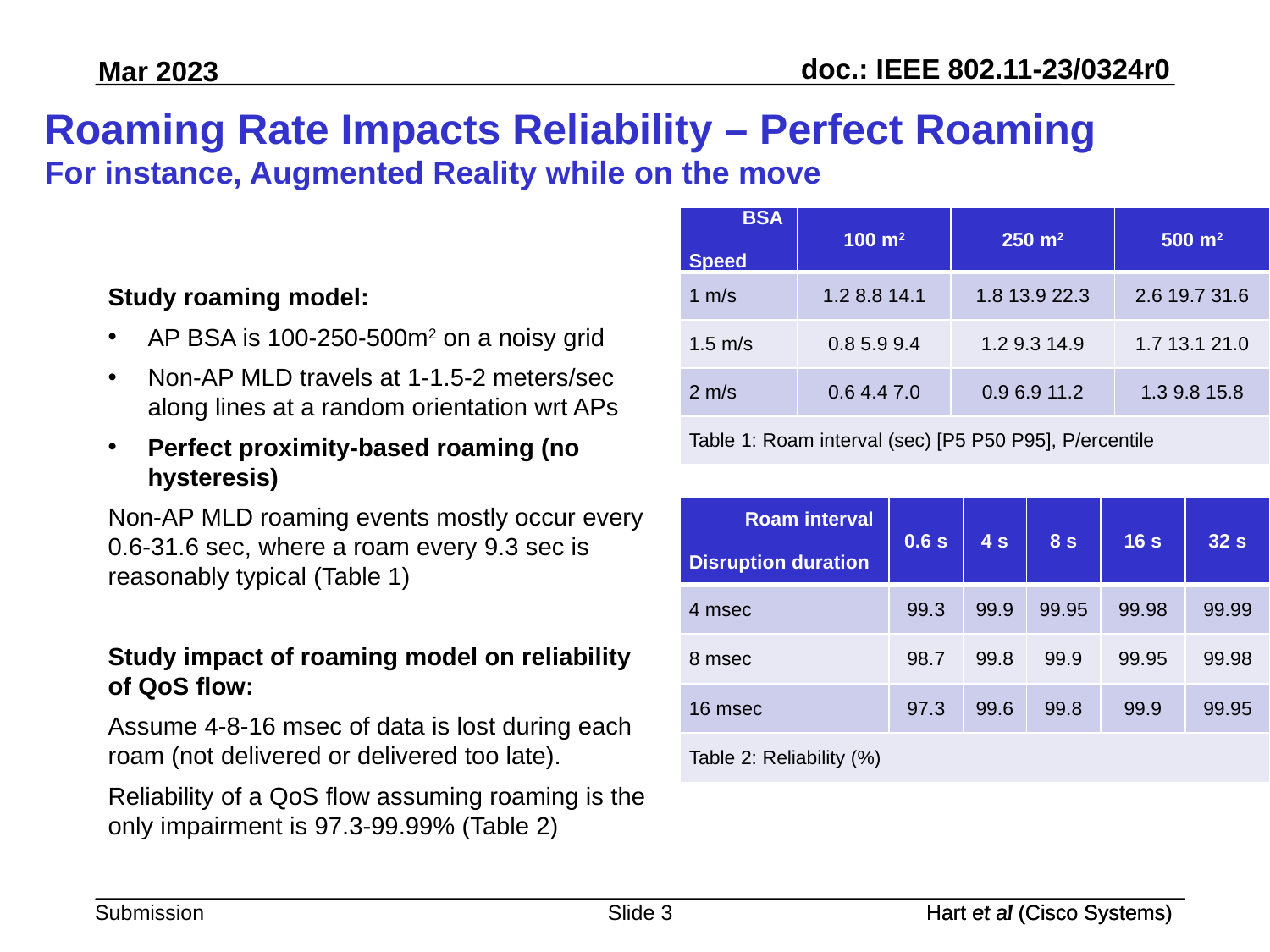

# Roaming Rate Impacts Reliability – Perfect Roaming For instance, Augmented Reality while on the move
| BSA Speed | 100 m2 | 250 m2 | 500 m2 |
| --- | --- | --- | --- |
| 1 m/s | 1.2 8.8 14.1 | 1.8 13.9 22.3 | 2.6 19.7 31.6 |
| 1.5 m/s | 0.8 5.9 9.4 | 1.2 9.3 14.9 | 1.7 13.1 21.0 |
| 2 m/s | 0.6 4.4 7.0 | 0.9 6.9 11.2 | 1.3 9.8 15.8 |
| Table 1: Roam interval (sec) [P5 P50 P95], P/ercentile |  |  |  |
Study roaming model:
AP BSA is 100-250-500m2 on a noisy grid
Non-AP MLD travels at 1-1.5-2 meters/sec along lines at a random orientation wrt APs
Perfect proximity-based roaming (no hysteresis)
Non-AP MLD roaming events mostly occur every 0.6-31.6 sec, where a roam every 9.3 sec is reasonably typical (Table 1)

Study impact of roaming model on reliability of QoS flow:
Assume 4-8-16 msec of data is lost during each roam (not delivered or delivered too late).
Reliability of a QoS flow assuming roaming is the only impairment is 97.3-99.99% (Table 2)

| Roam interval Disruption duration | 0.6 s | 4 s | 8 s | 16 s | 32 s |
| --- | --- | --- | --- | --- | --- |
| 4 msec | 99.3 | 99.9 | 99.95 | 99.98 | 99.99 |
| 8 msec | 98.7 | 99.8 | 99.9 | 99.95 | 99.98 |
| 16 msec | 97.3 | 99.6 | 99.8 | 99.9 | 99.95 |
| Table 2: Reliability (%) |  |  |  |  |  |
Slide 3
Hart et al (Cisco Systems)
Hart et al (Cisco Systems)